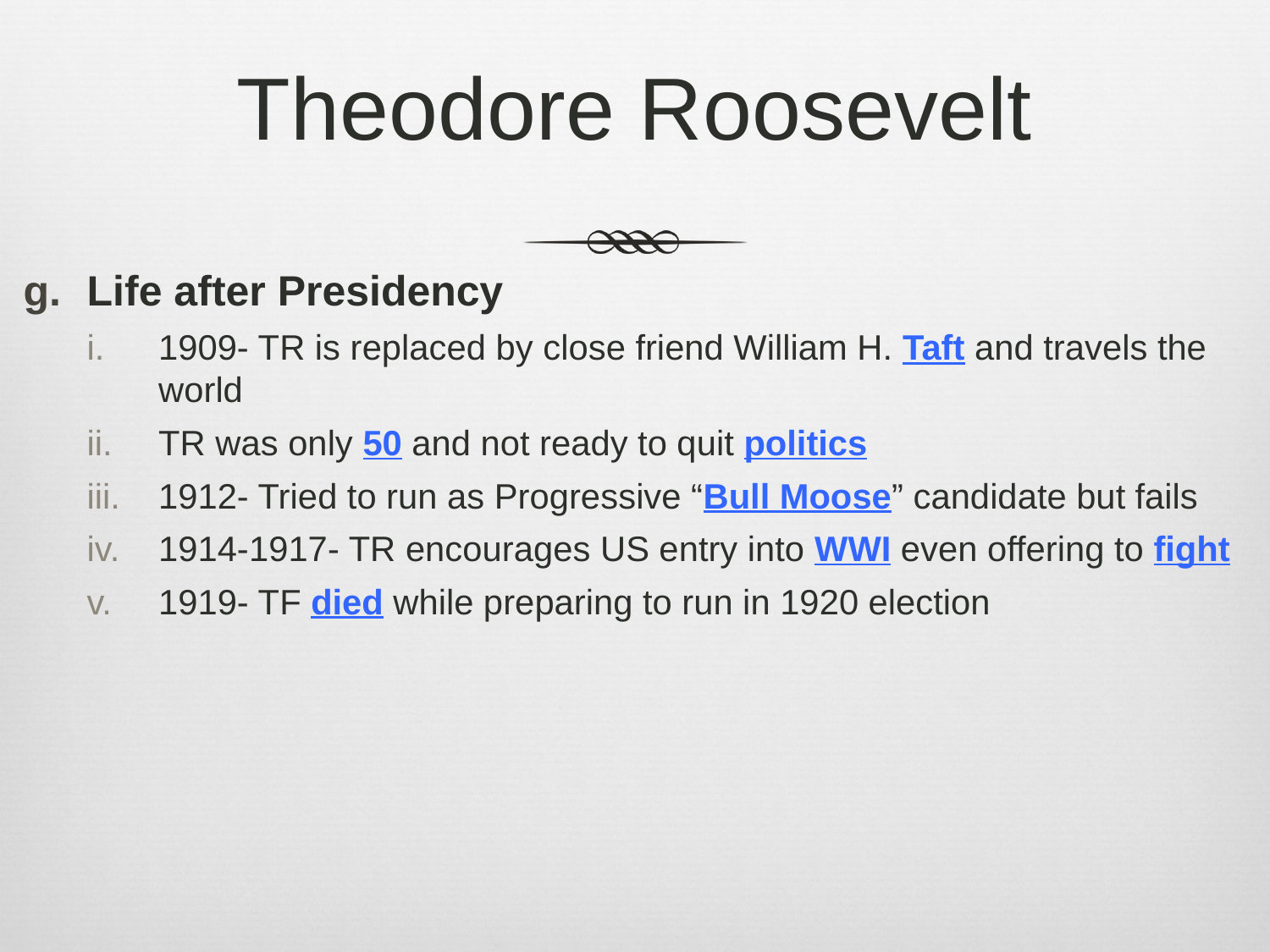

# Theodore Roosevelt
Life after Presidency
1909- TR is replaced by close friend William H. Taft and travels the world
TR was only 50 and not ready to quit politics
1912- Tried to run as Progressive “Bull Moose” candidate but fails
1914-1917- TR encourages US entry into WWI even offering to fight
1919- TF died while preparing to run in 1920 election